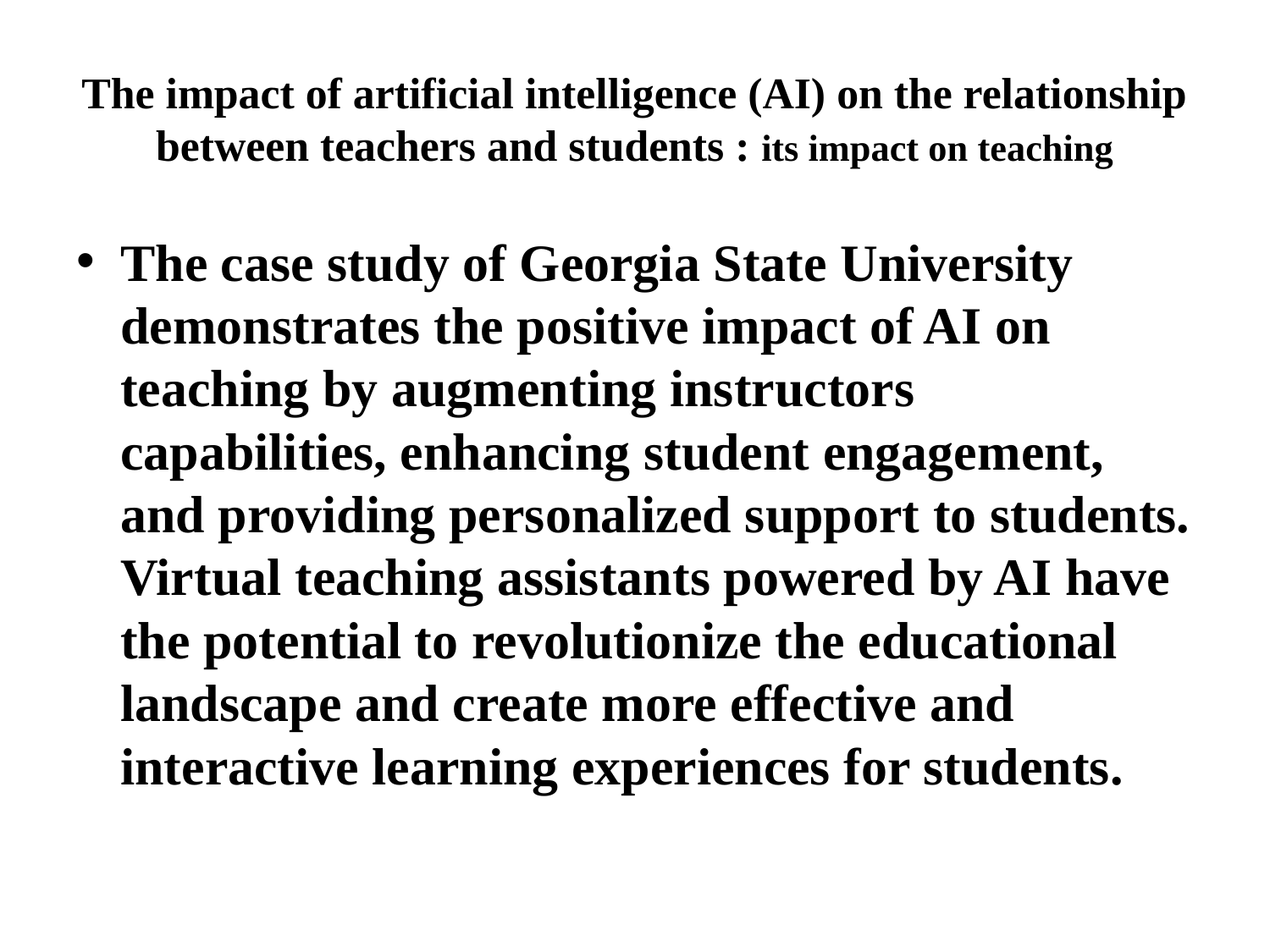

# The impact of artificial intelligence (AI) on the relationship between teachers and students : its impact on teaching
The case study of Georgia State University demonstrates the positive impact of AI on teaching by augmenting instructors capabilities, enhancing student engagement, and providing personalized support to students. Virtual teaching assistants powered by AI have the potential to revolutionize the educational landscape and create more effective and interactive learning experiences for students.